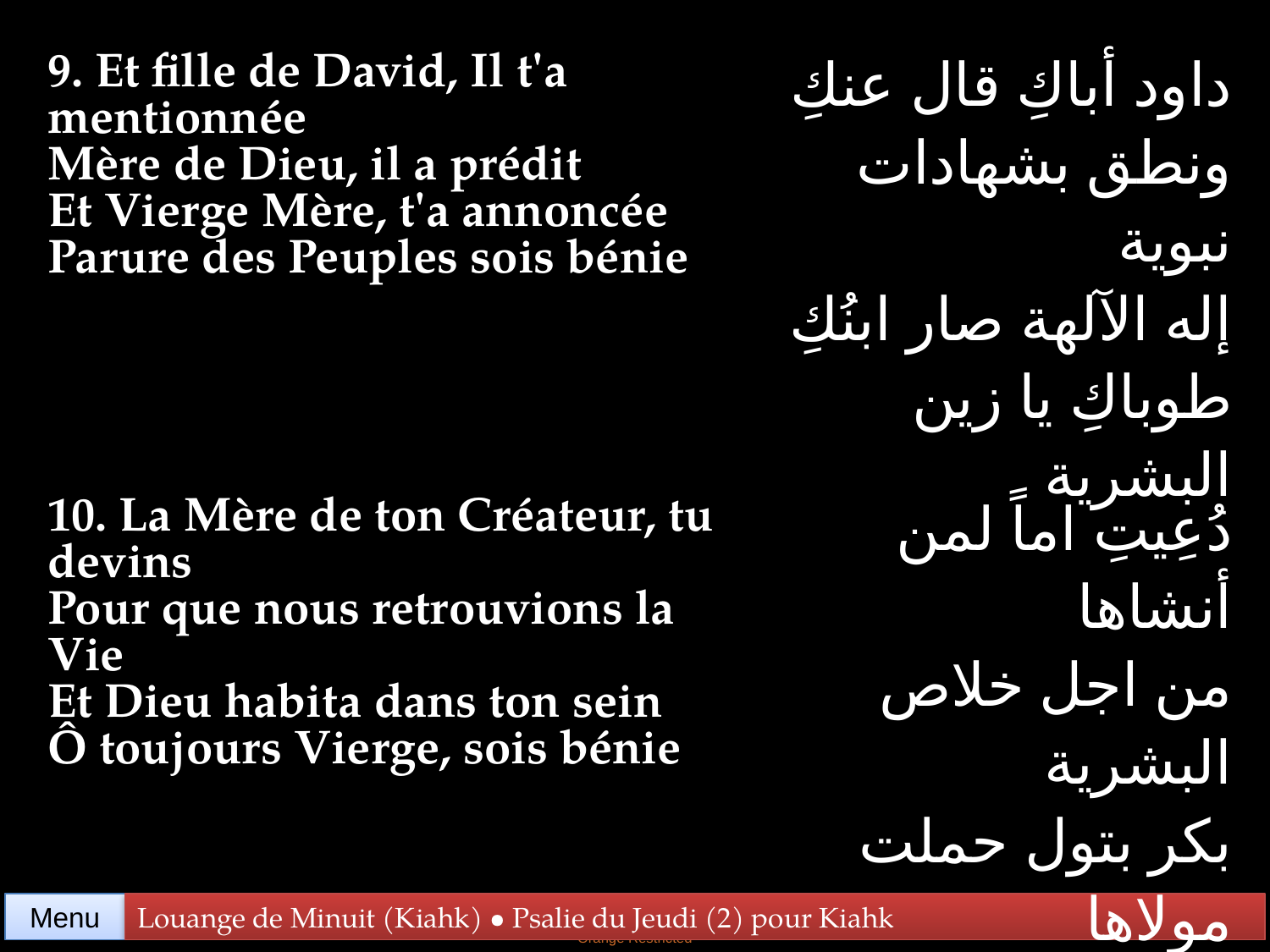

| 9. Et fille de David, Il t'a mentionnée Mère de Dieu, il a prédit Et Vierge Mère, t'a annoncée Parure des Peuples sois bénie | داود أباكِ قال عنكِ ونطق بشهادات نبوية إله الآلهة صار ابنُكِ طوباكِ يا زين البشرية |
| --- | --- |
| 10. La Mère de ton Créateur, tu devins Pour que nous retrouvions la Vie Et Dieu habita dans ton sein Ô toujours Vierge, sois bénie | دُعِيتِ اماً لمن أنشاها من اجل خلاص البشرية بكر بتول حملت مولاها والخاتم مصان ببكورية |
Menu
Louange de Minuit (Kiahk) • Psalie du Jeudi (2) pour Kiahk